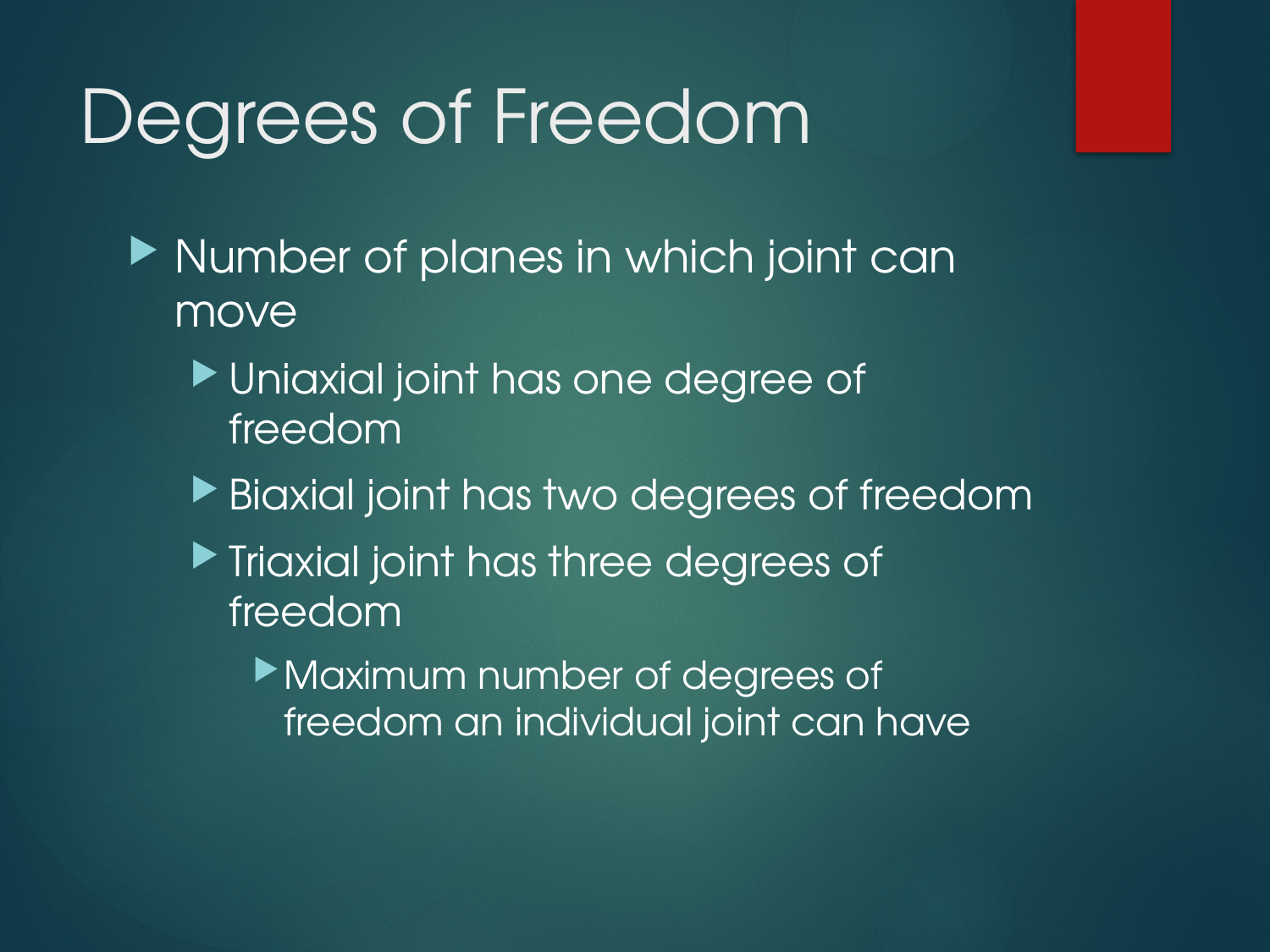

# Degrees of Freedom
Number of planes in which joint can move
Uniaxial joint has one degree of freedom
Biaxial joint has two degrees of freedom
Triaxial joint has three degrees of freedom
Maximum number of degrees of freedom an individual joint can have